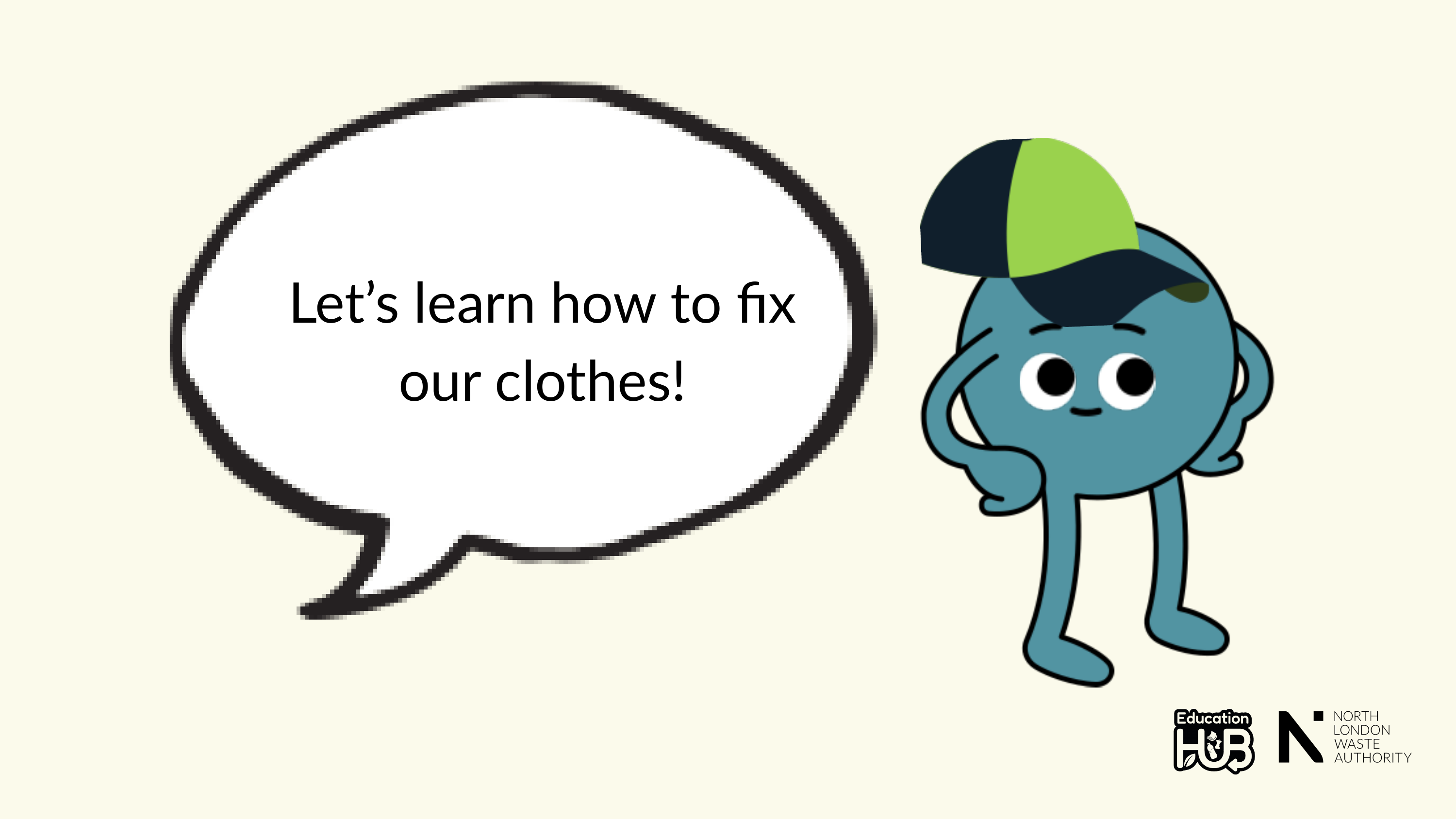

Let’s learn how to fix our clothes!